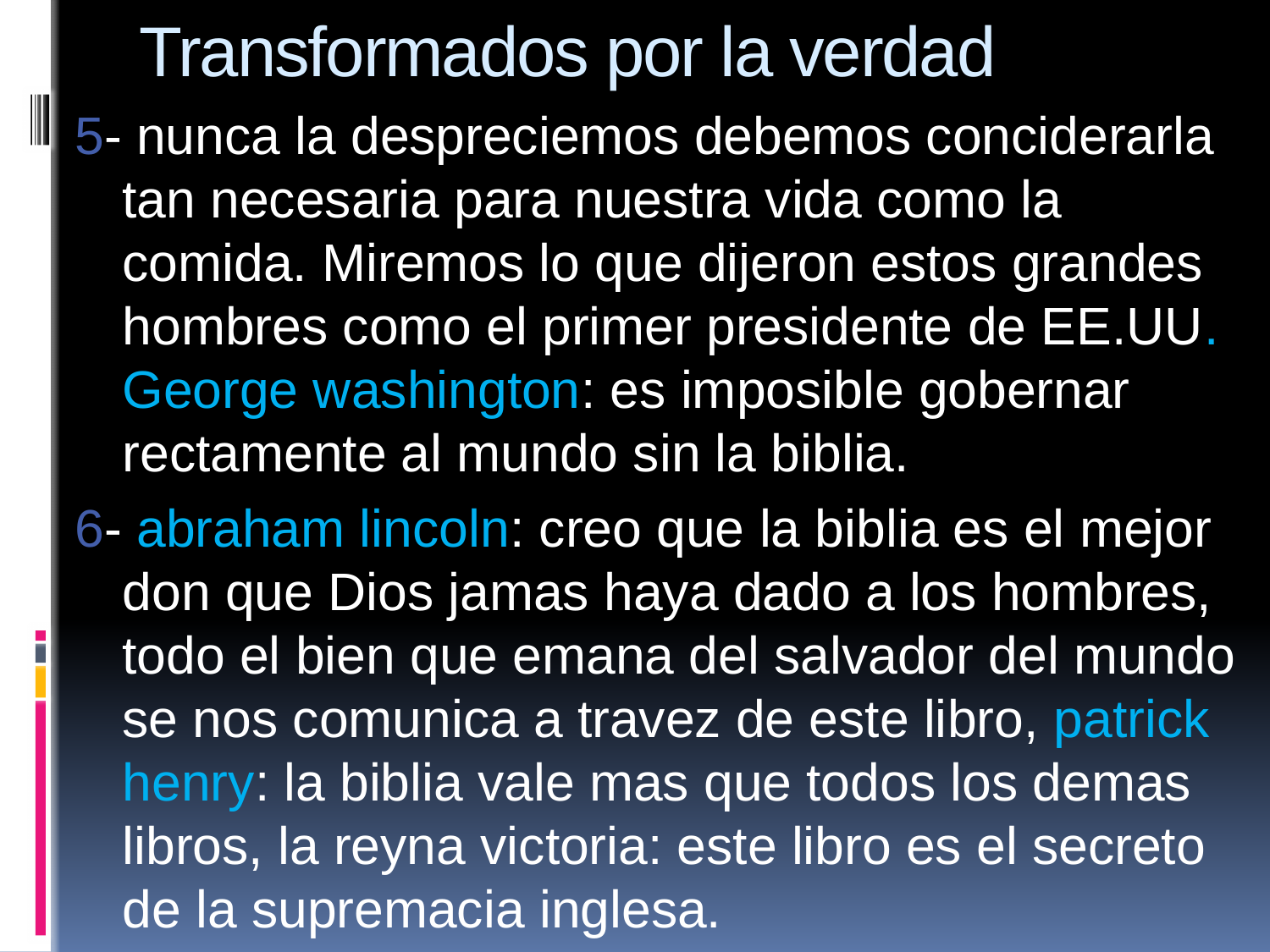

# Transformados por la verdad
5- nunca la despreciemos debemos conciderarla tan necesaria para nuestra vida como la comida. Miremos lo que dijeron estos grandes hombres como el primer presidente de EE.UU. George washington: es imposible gobernar rectamente al mundo sin la biblia.
6- abraham lincoln: creo que la biblia es el mejor don que Dios jamas haya dado a los hombres, todo el bien que emana del salvador del mundo se nos comunica a travez de este libro, patrick henry: la biblia vale mas que todos los demas libros, la reyna victoria: este libro es el secreto de la supremacia inglesa.